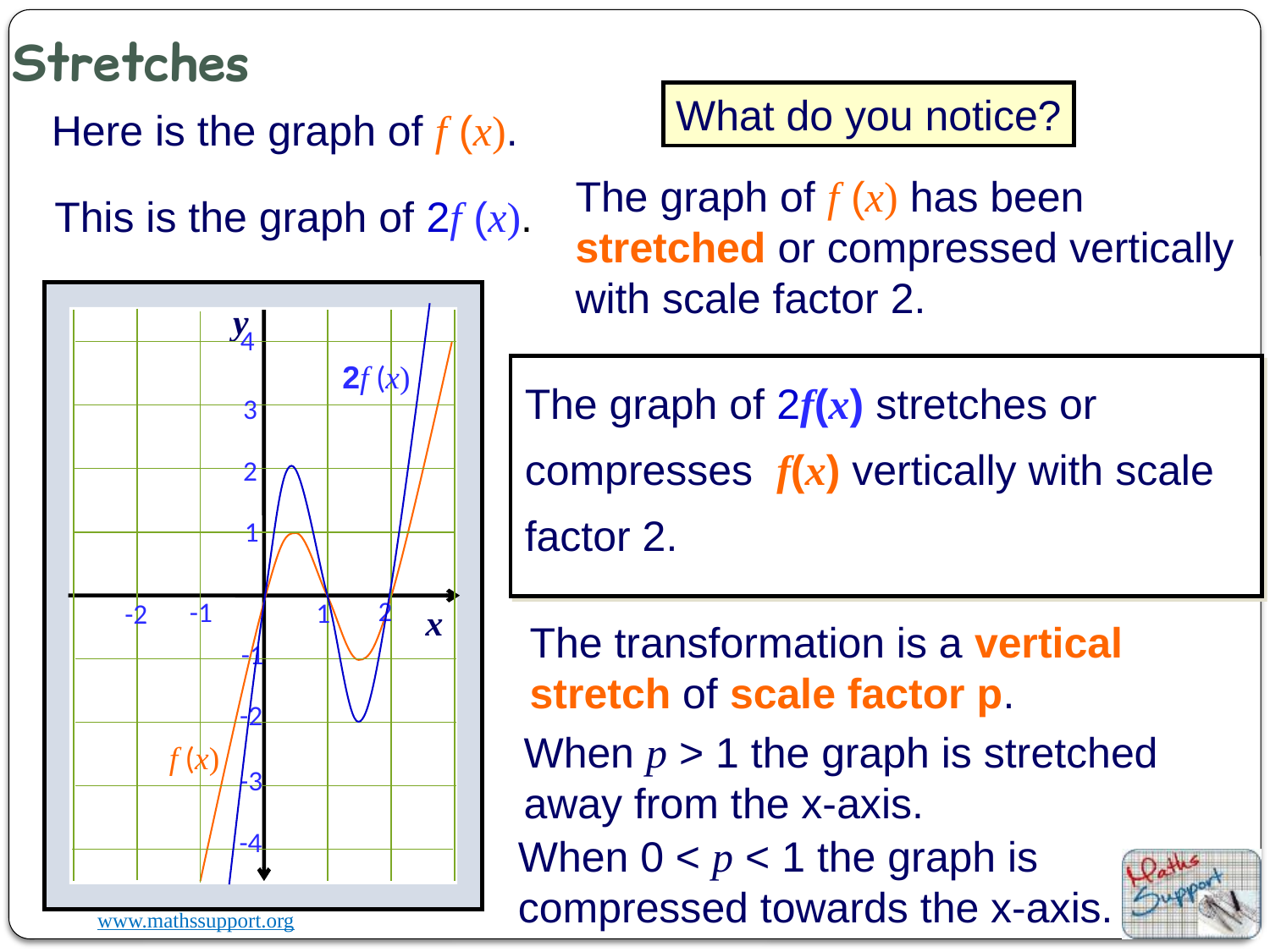

Stretches
What do you notice?
Here is the graph of f (x).
The graph of f (x) has been stretched or compressed vertically with scale factor 2.
This is the graph of 2f (x).

y

4

2f (x)

The graph of 2f(x) stretches or compresses  f(x) vertically with scale factor 2.
3
2
1
2
-1
1
-2
x

The transformation is a vertical stretch of scale factor p.
-1
-2
When p > 1 the graph is stretched away from the x-axis.
f (x)
-3
-4
When 0 < p < 1 the graph is compressed towards the x-axis.